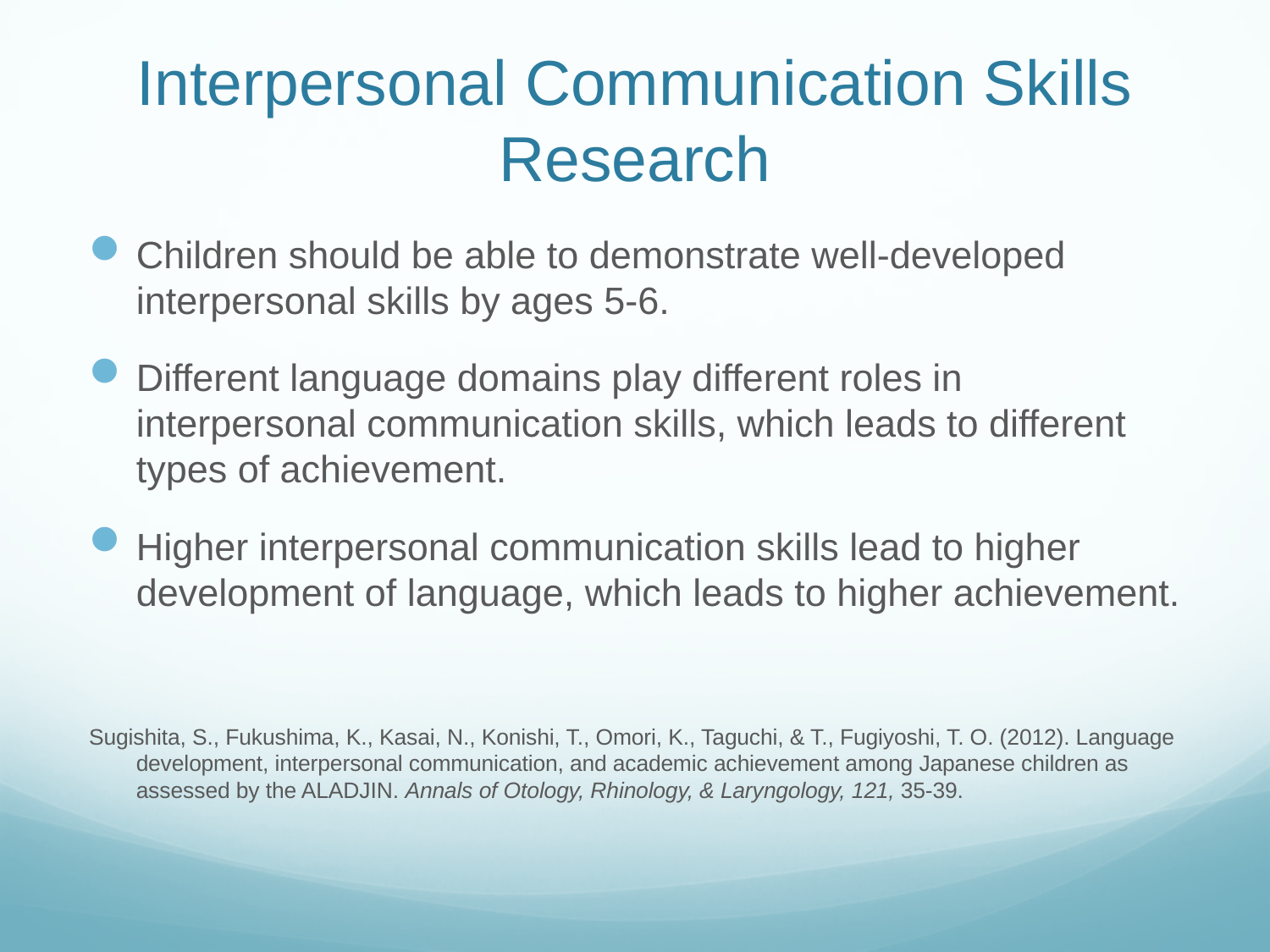

# Interpersonal Communication Skills Research
Children should be able to demonstrate well-developed interpersonal skills by ages 5-6.
Different language domains play different roles in interpersonal communication skills, which leads to different types of achievement.
Higher interpersonal communication skills lead to higher development of language, which leads to higher achievement.

Sugishita, S., Fukushima, K., Kasai, N., Konishi, T., Omori, K., Taguchi, & T., Fugiyoshi, T. O. (2012). Language development, interpersonal communication, and academic achievement among Japanese children as assessed by the ALADJIN. Annals of Otology, Rhinology, & Laryngology, 121, 35-39.